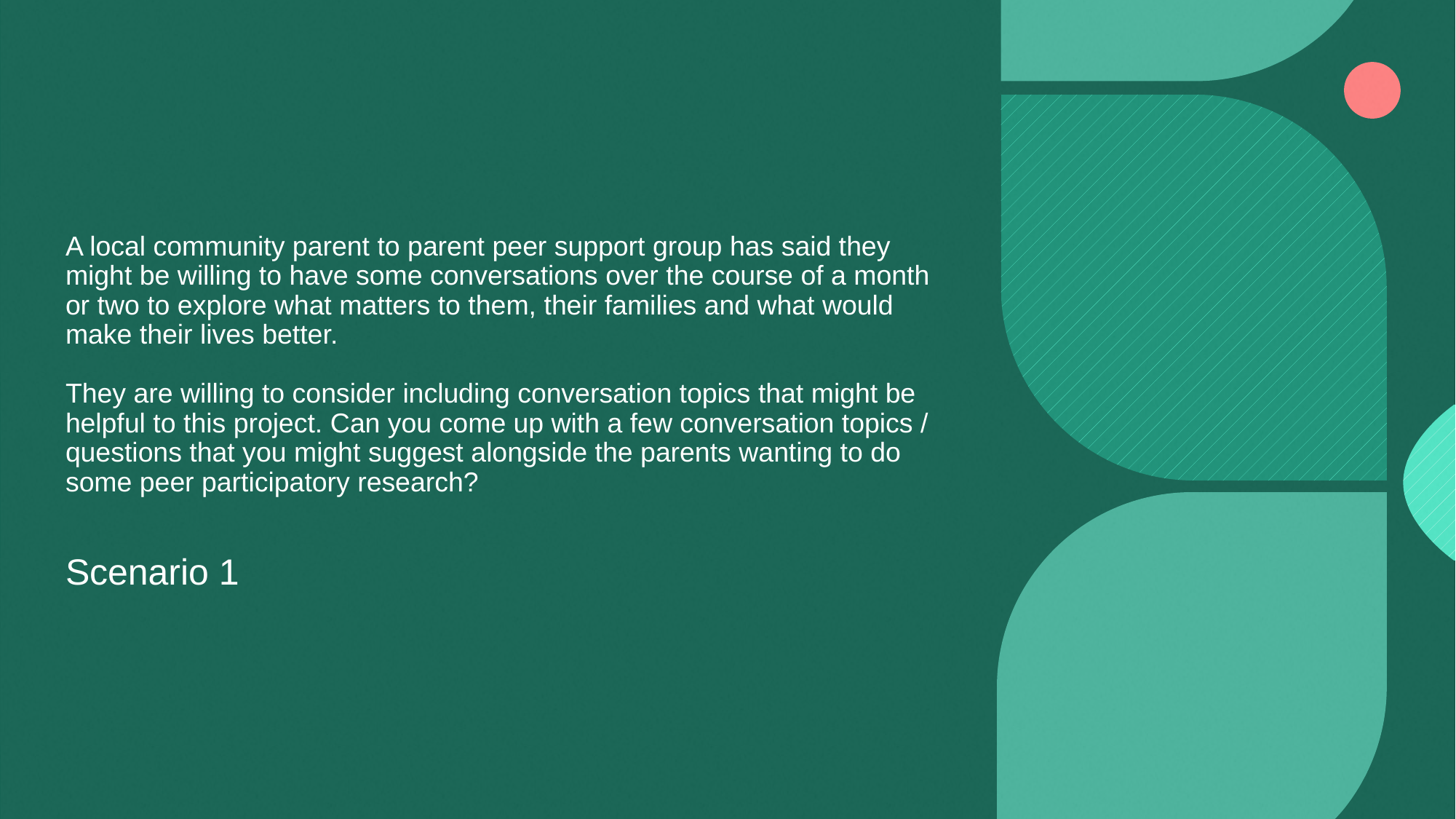

# A local community parent to parent peer support group has said they might be willing to have some conversations over the course of a month or two to explore what matters to them, their families and what would make their lives better. They are willing to consider including conversation topics that might be helpful to this project. Can you come up with a few conversation topics / questions that you might suggest alongside the parents wanting to do some peer participatory research?
Scenario 1